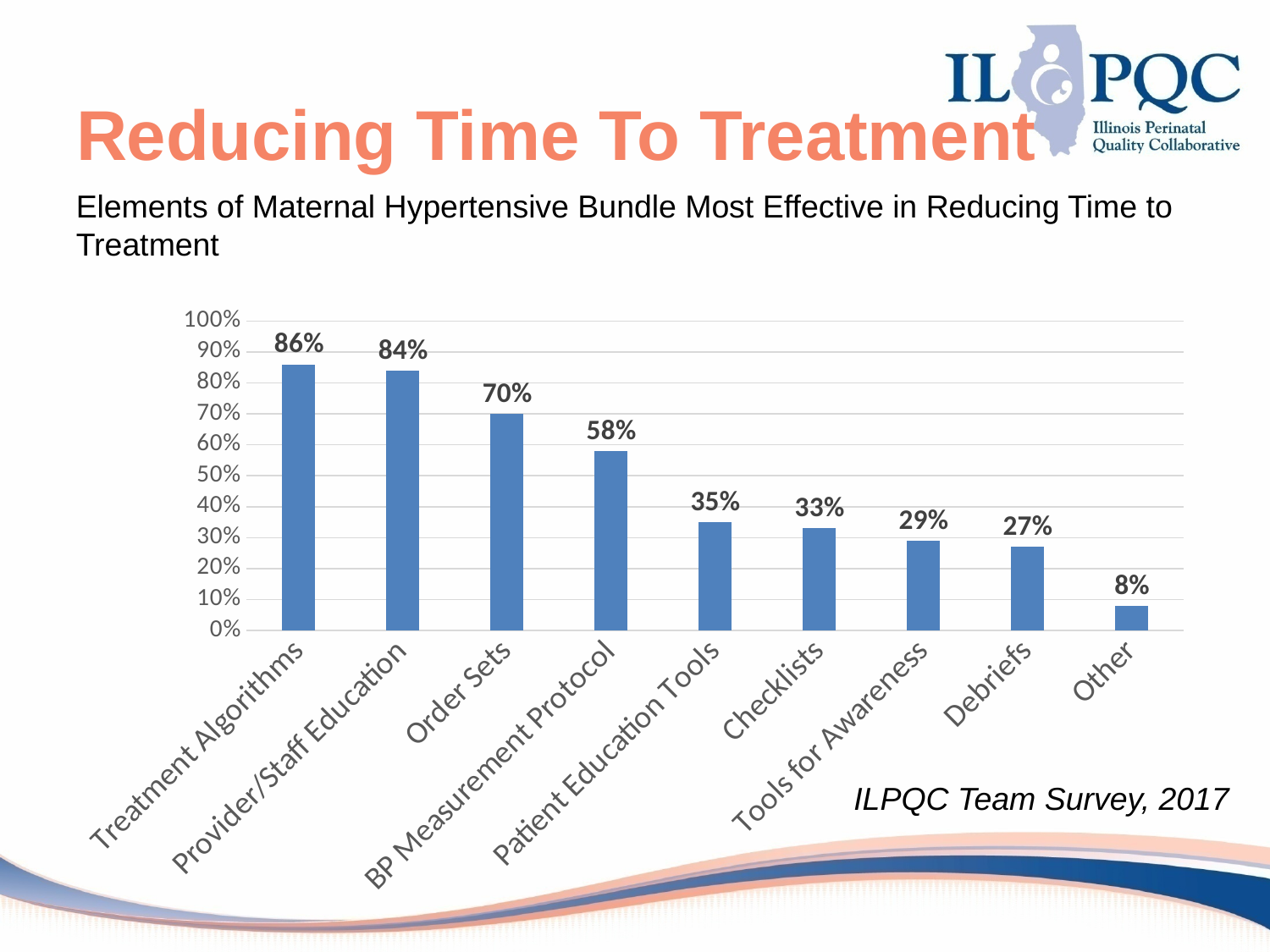

# Reducing Time To Treatment
Elements of Maternal Hypertensive Bundle Most Effective in Reducing Time to Treatment

### Chart

| Category | % Responses  |
|---|---|
| Treatment Algorithms | 0.86 |
| Provider/Staff Education | 0.84 |
| Order Sets | 0.7 |
| BP Measurement Protocol | 0.58 |
| Patient Education Tools | 0.35 |
| Checklists | 0.33 |
| Tools for Awareness | 0.29 |
| Debriefs | 0.27 |
| Other | 0.08 |
ILPQC Team Survey, 2017